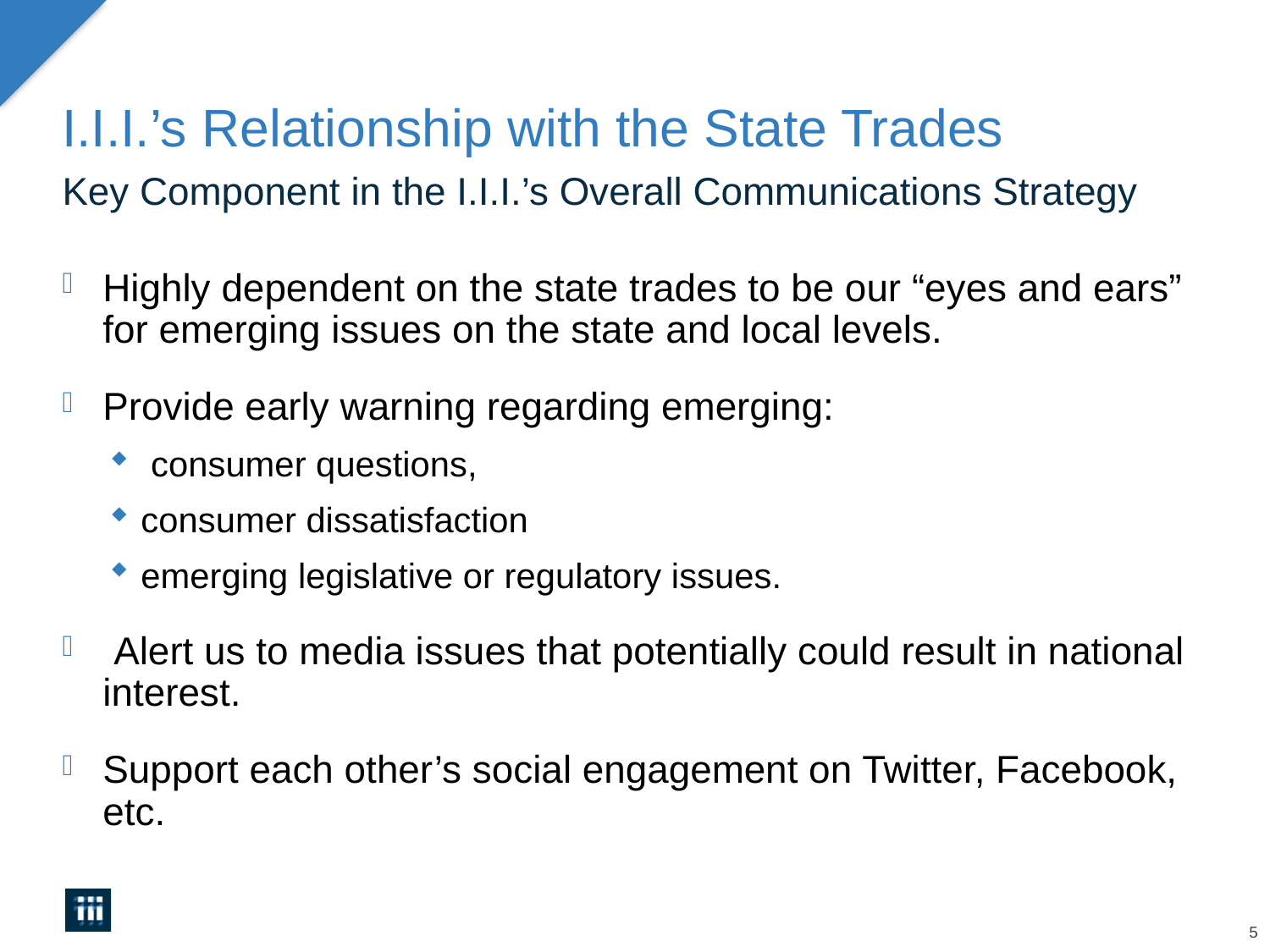

# I.I.I.’s Relationship with the State Trades
Key Component in the I.I.I.’s Overall Communications Strategy
Highly dependent on the state trades to be our “eyes and ears” for emerging issues on the state and local levels.
Provide early warning regarding emerging:
 consumer questions,
consumer dissatisfaction
emerging legislative or regulatory issues.
 Alert us to media issues that potentially could result in national interest.
Support each other’s social engagement on Twitter, Facebook, etc.